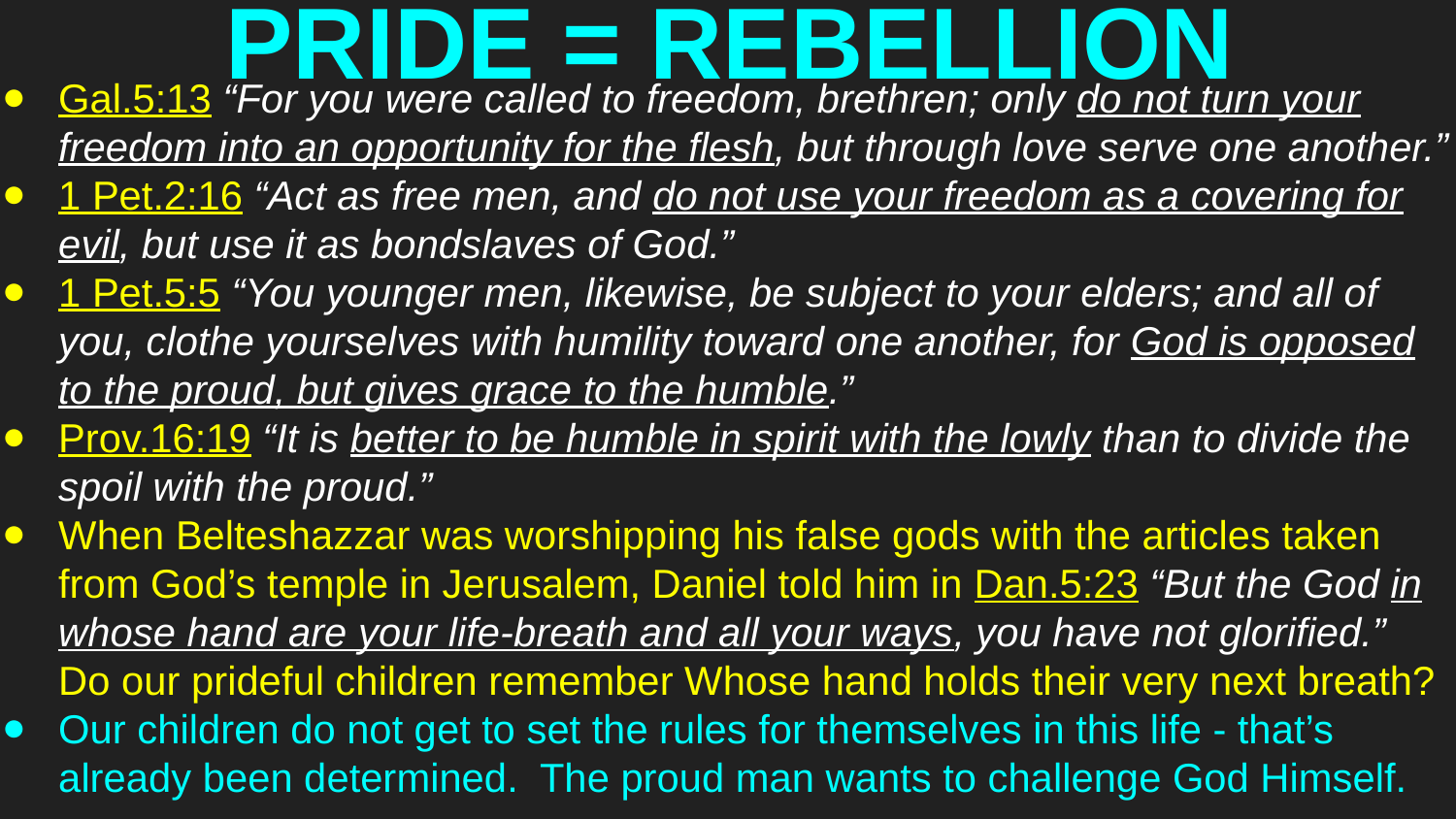

# PRIDE = REBELLION
Gal.5:13 “For you were called to freedom, brethren; only do not turn your freedom into an opportunity for the flesh, but through love serve one another.”
1 Pet.2:16 “Act as free men, and do not use your freedom as a covering for evil, but use it as bondslaves of God.”
1 Pet.5:5 “You younger men, likewise, be subject to your elders; and all of you, clothe yourselves with humility toward one another, for God is opposed to the proud, but gives grace to the humble.”
Prov.16:19 “It is better to be humble in spirit with the lowly than to divide the spoil with the proud.”
When Belteshazzar was worshipping his false gods with the articles taken from God’s temple in Jerusalem, Daniel told him in Dan.5:23 “But the God in whose hand are your life-breath and all your ways, you have not glorified.”  Do our prideful children remember Whose hand holds their very next breath?
Our children do not get to set the rules for themselves in this life - that’s already been determined.  The proud man wants to challenge God Himself.